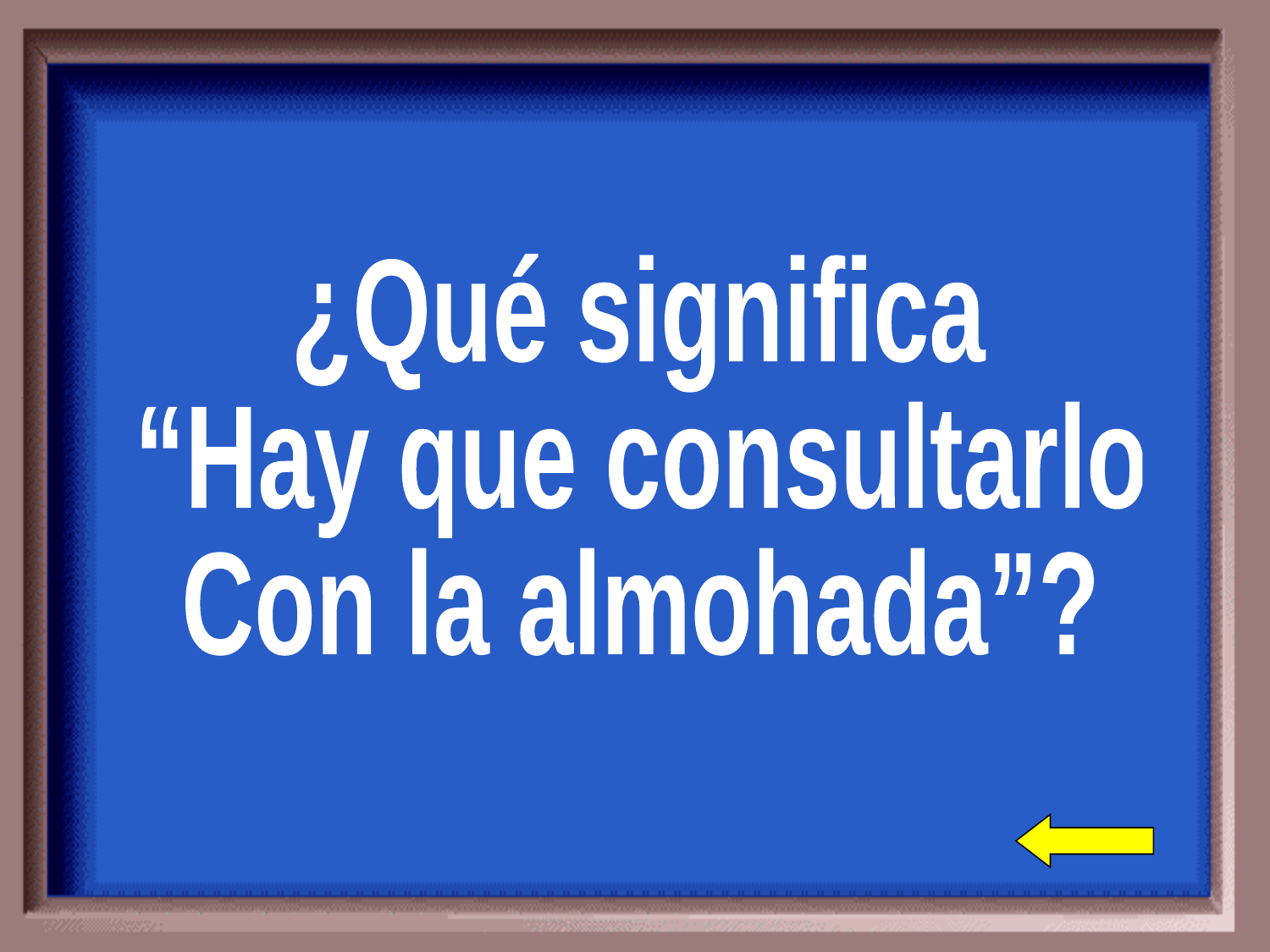

¿Qué significa
“Hay que consultarlo
Con la almohada”?